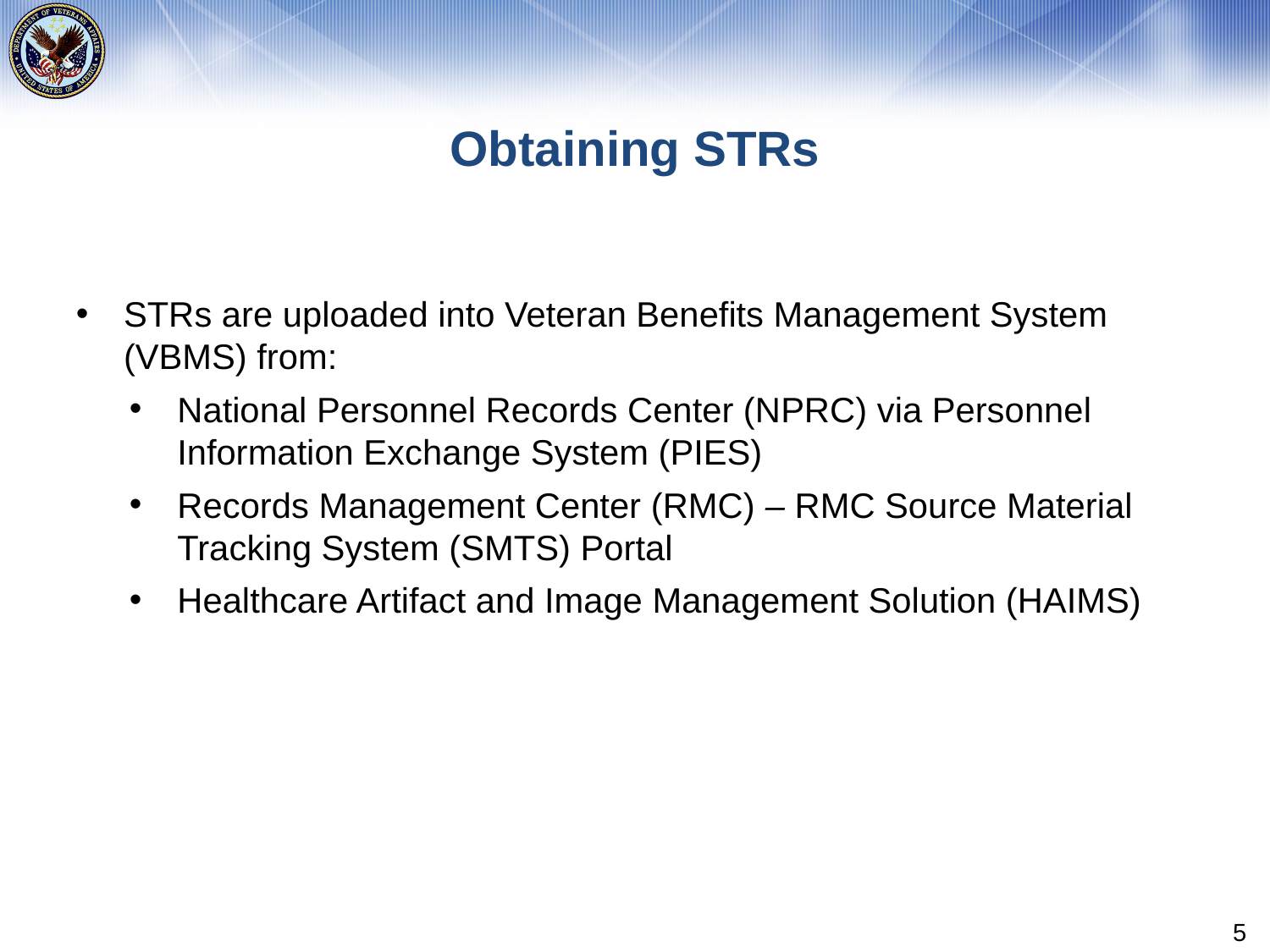

# Obtaining STRs
STRs are uploaded into Veteran Benefits Management System (VBMS) from:
National Personnel Records Center (NPRC) via Personnel Information Exchange System (PIES)
Records Management Center (RMC) – RMC Source Material Tracking System (SMTS) Portal
Healthcare Artifact and Image Management Solution (HAIMS)
5